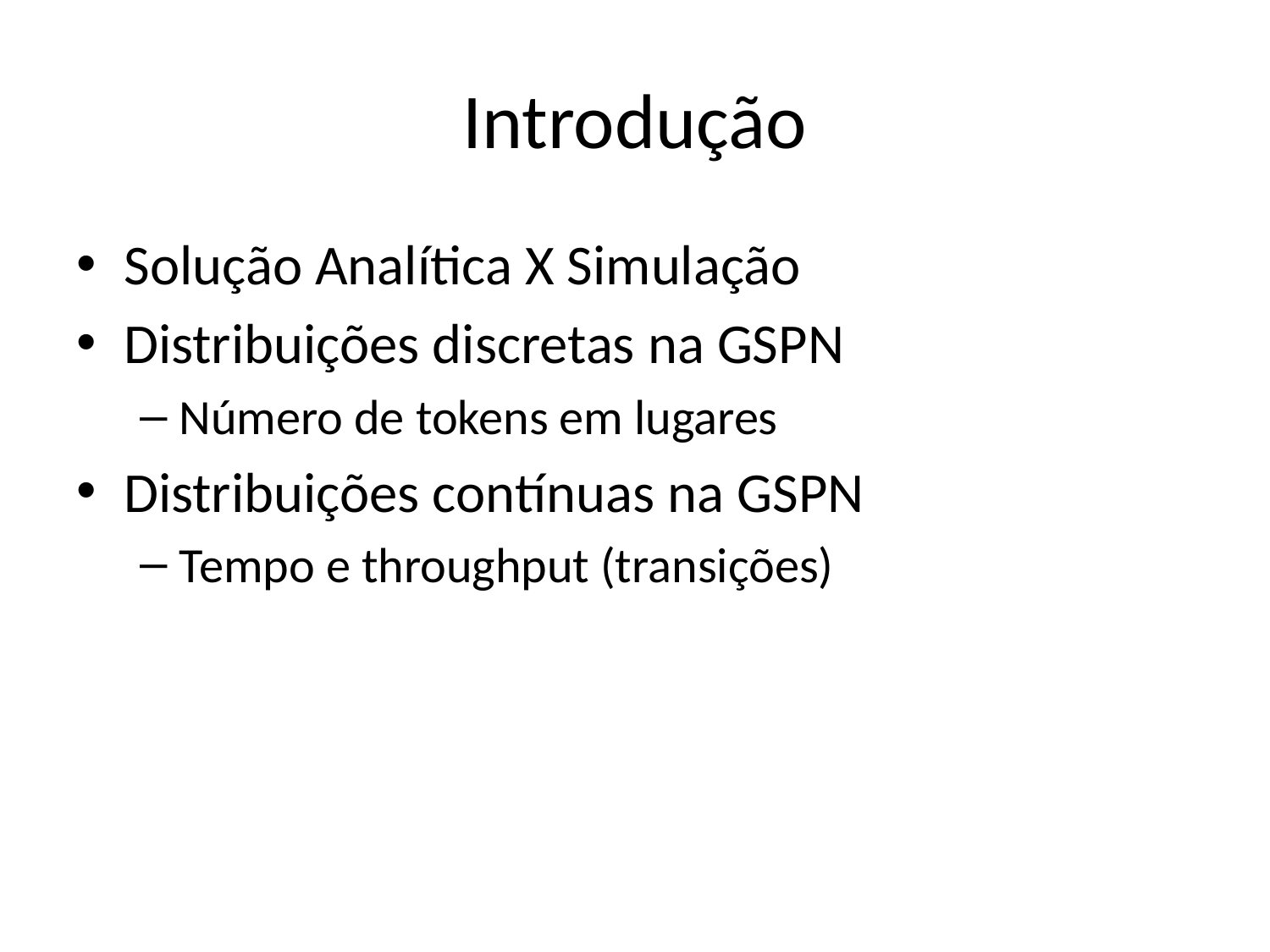

# Introdução
Solução Analítica X Simulação
Distribuições discretas na GSPN
Número de tokens em lugares
Distribuições contínuas na GSPN
Tempo e throughput (transições)